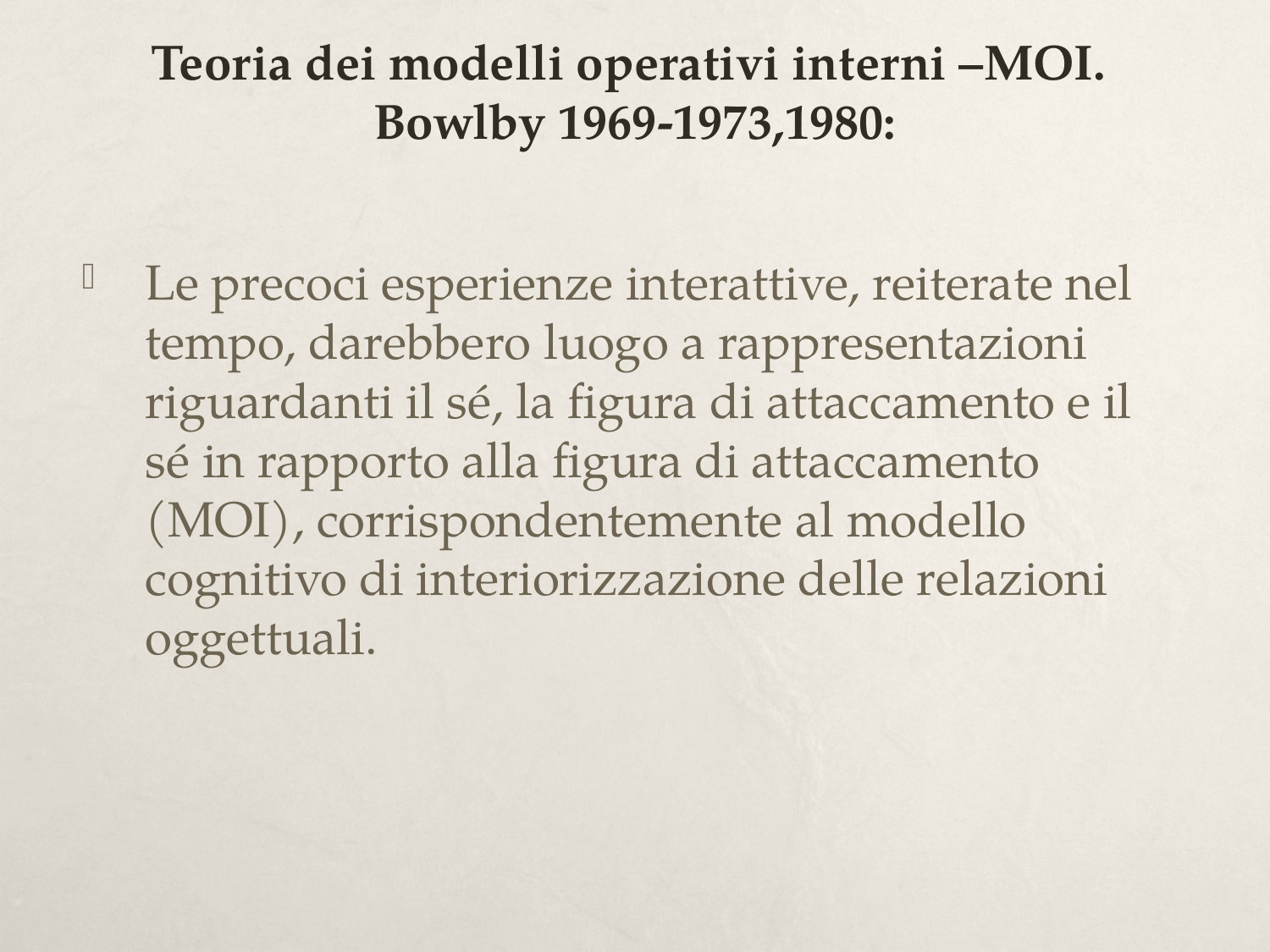

# Teoria dei modelli operativi interni –MOI.  Bowlby 1969-1973,1980:
Le precoci esperienze interattive, reiterate nel tempo, darebbero luogo a rappresentazioni riguardanti il sé, la figura di attaccamento e il sé in rapporto alla figura di attaccamento (MOI), corrispondentemente al modello cognitivo di interiorizzazione delle relazioni oggettuali.